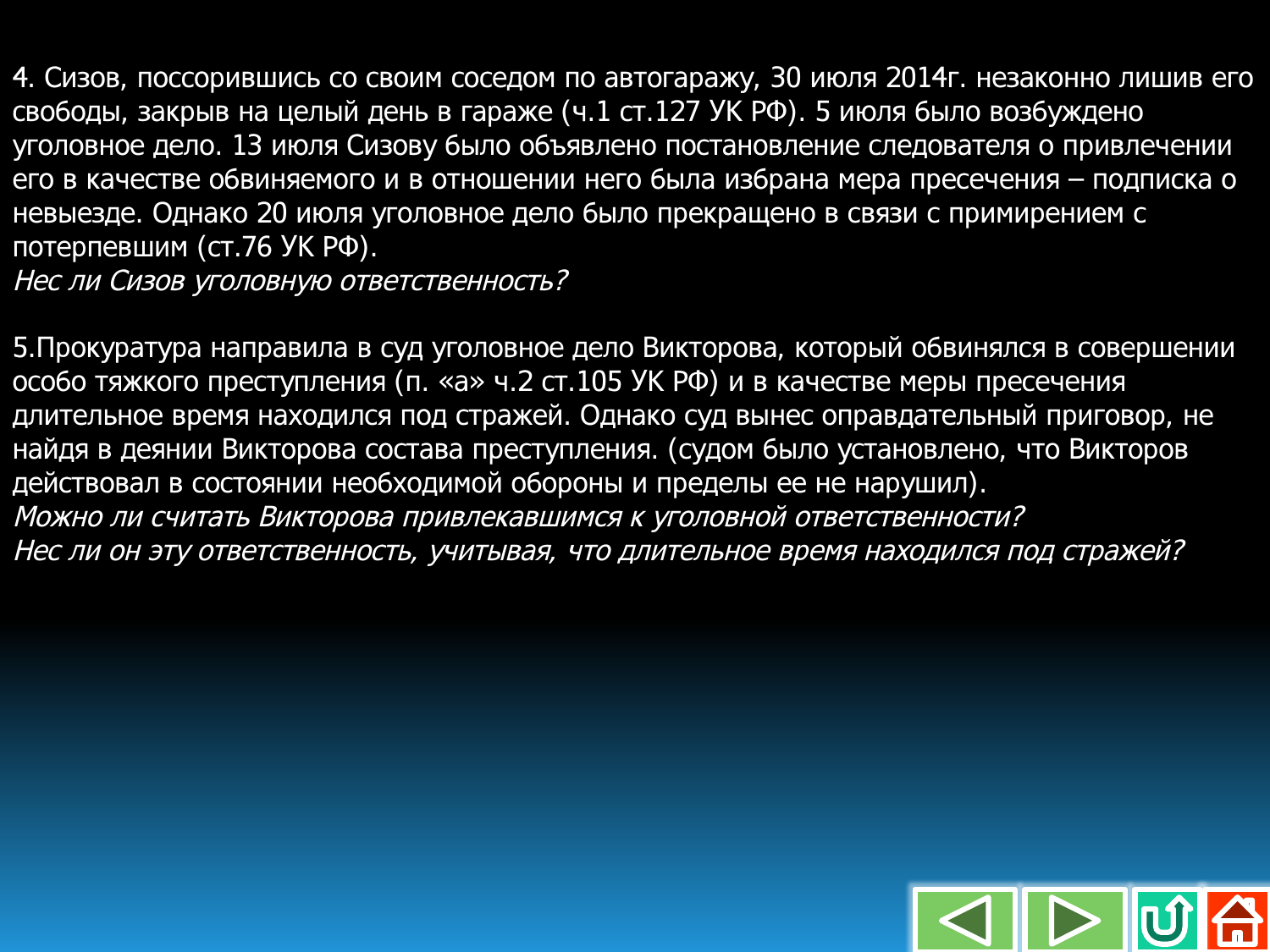

4. Сизов, поссорившись со своим соседом по автогаражу, 30 июля 2014г. незаконно лишив его свободы, закрыв на целый день в гараже (ч.1 ст.127 УК РФ). 5 июля было возбуждено уголовное дело. 13 июля Сизову было объявлено постановление следователя о привлечении его в качестве обвиняемого и в отношении него была избрана мера пресечения – подписка о невыезде. Однако 20 июля уголовное дело было прекращено в связи с примирением с потерпевшим (ст.76 УК РФ).
Нес ли Сизов уголовную ответственность?

5.Прокуратура направила в суд уголовное дело Викторова, который обвинялся в совершении особо тяжкого преступления (п. «а» ч.2 ст.105 УК РФ) и в качестве меры пресечения длительное время находился под стражей. Однако суд вынес оправдательный приговор, не найдя в деянии Викторова состава преступления. (судом было установлено, что Викторов действовал в состоянии необходимой обороны и пределы ее не нарушил).
Можно ли считать Викторова привлекавшимся к уголовной ответственности?
Нес ли он эту ответственность, учитывая, что длительное время находился под стражей?